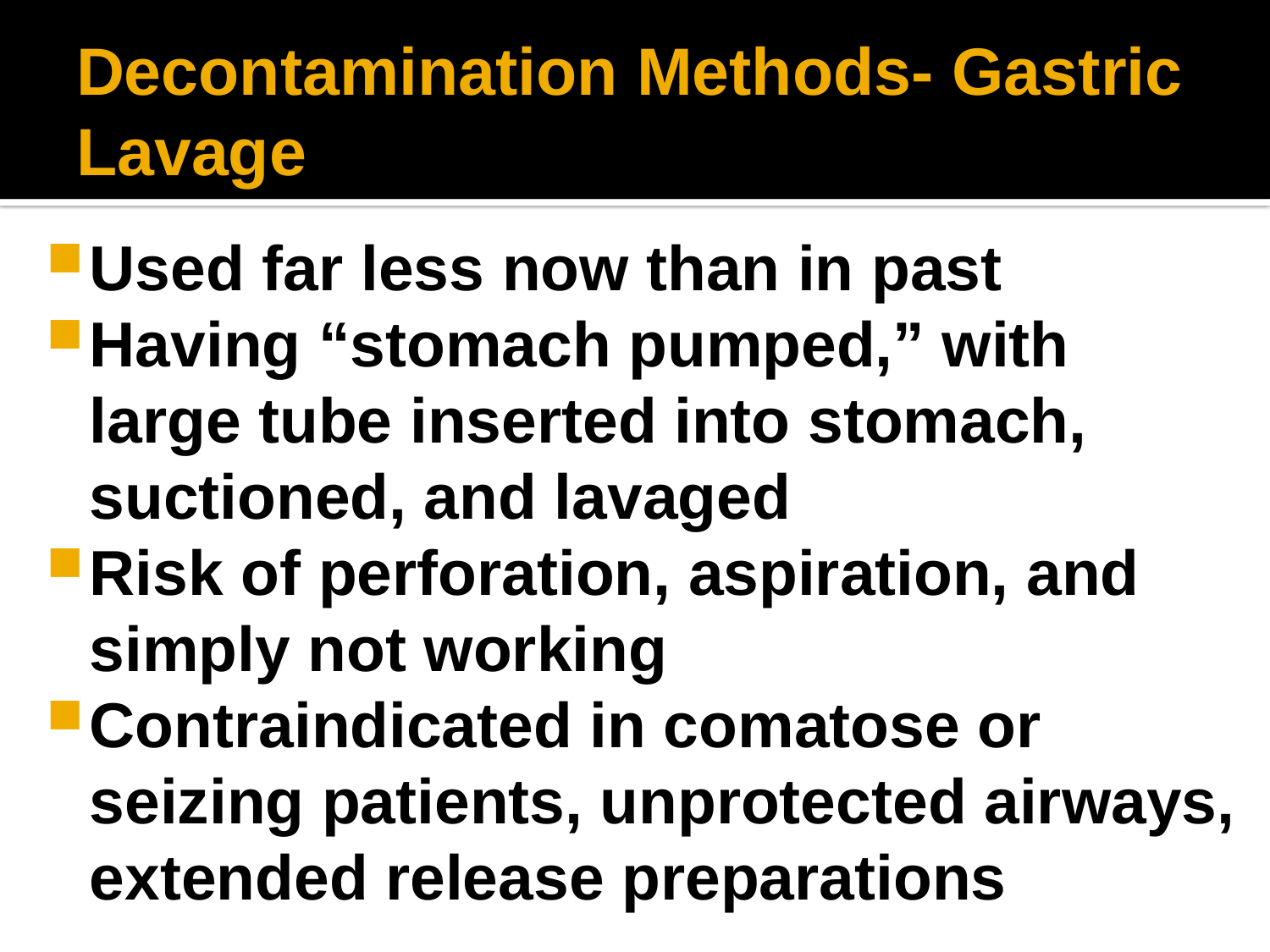

# Decontamination Methods- Gastric Lavage
Used far less now than in past
Having “stomach pumped,” with large tube inserted into stomach, suctioned, and lavaged
Risk of perforation, aspiration, and simply not working
Contraindicated in comatose or seizing patients, unprotected airways, extended release preparations